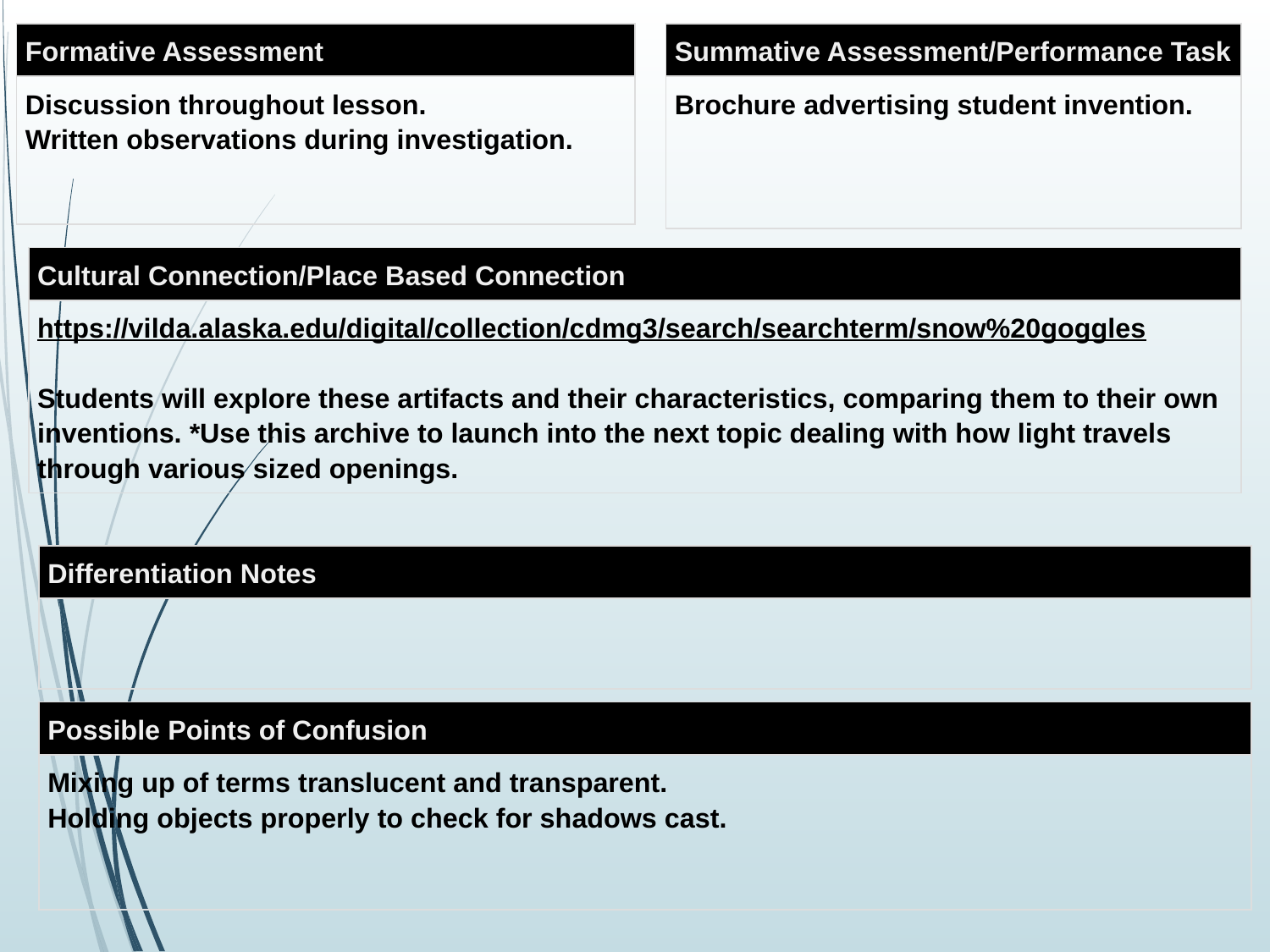

# Lesson Part 3
| Formative Assessment |
| --- |
| Discussion throughout lesson. Written observations during investigation. |
| Summative Assessment/Performance Task |
| --- |
| Brochure advertising student invention. |
| Cultural Connection/Place Based Connection |
| --- |
| https://vilda.alaska.edu/digital/collection/cdmg3/search/searchterm/snow%20goggles Students will explore these artifacts and their characteristics, comparing them to their own inventions. \*Use this archive to launch into the next topic dealing with how light travels through various sized openings. |
| Differentiation Notes |
| --- |
|  |
| Possible Points of Confusion |
| --- |
| Mixing up of terms translucent and transparent. Holding objects properly to check for shadows cast. |